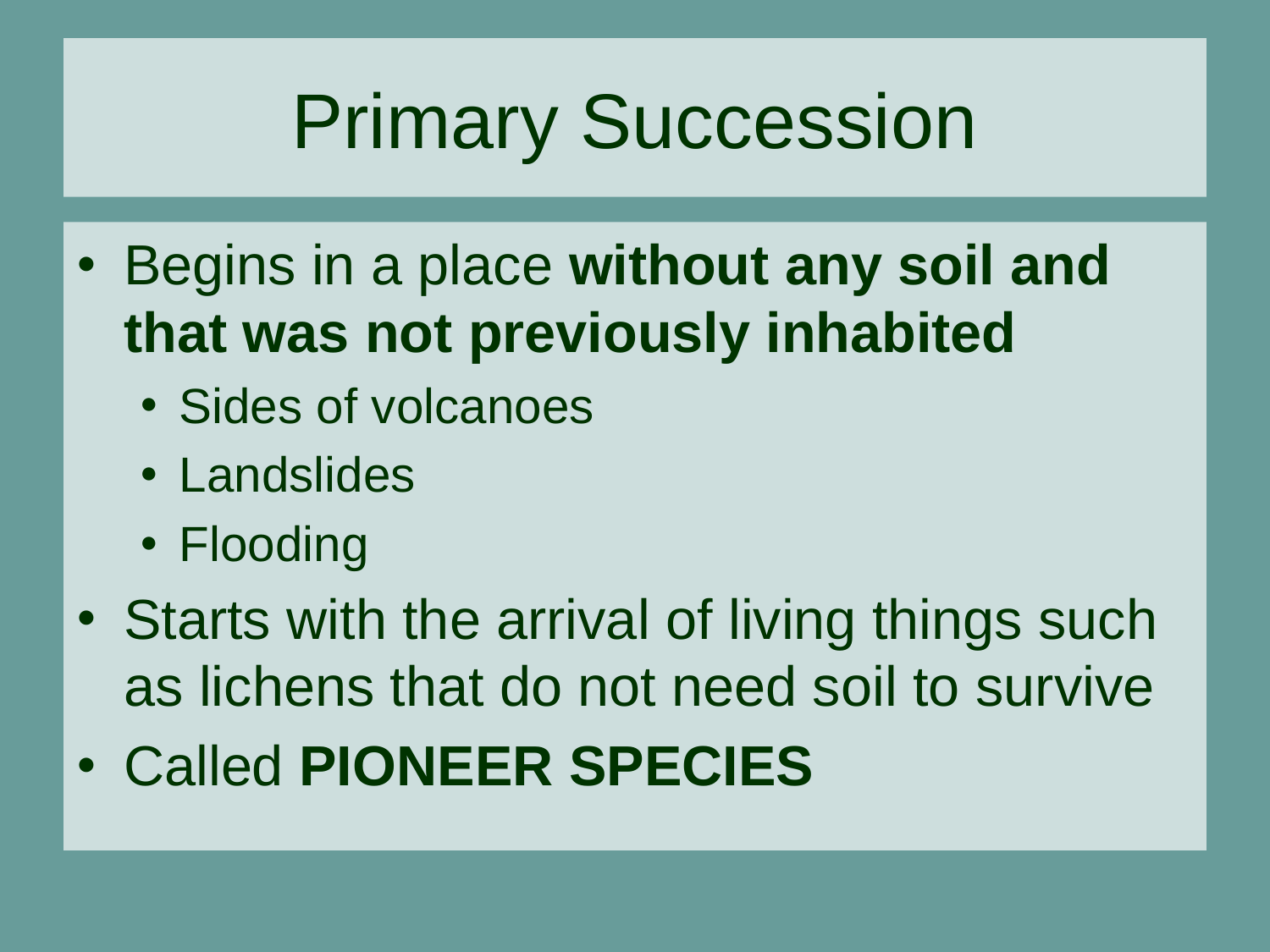

# Primary Succession
Begins in a place without any soil and that was not previously inhabited
Sides of volcanoes
Landslides
Flooding
Starts with the arrival of living things such as lichens that do not need soil to survive
Called PIONEER SPECIES